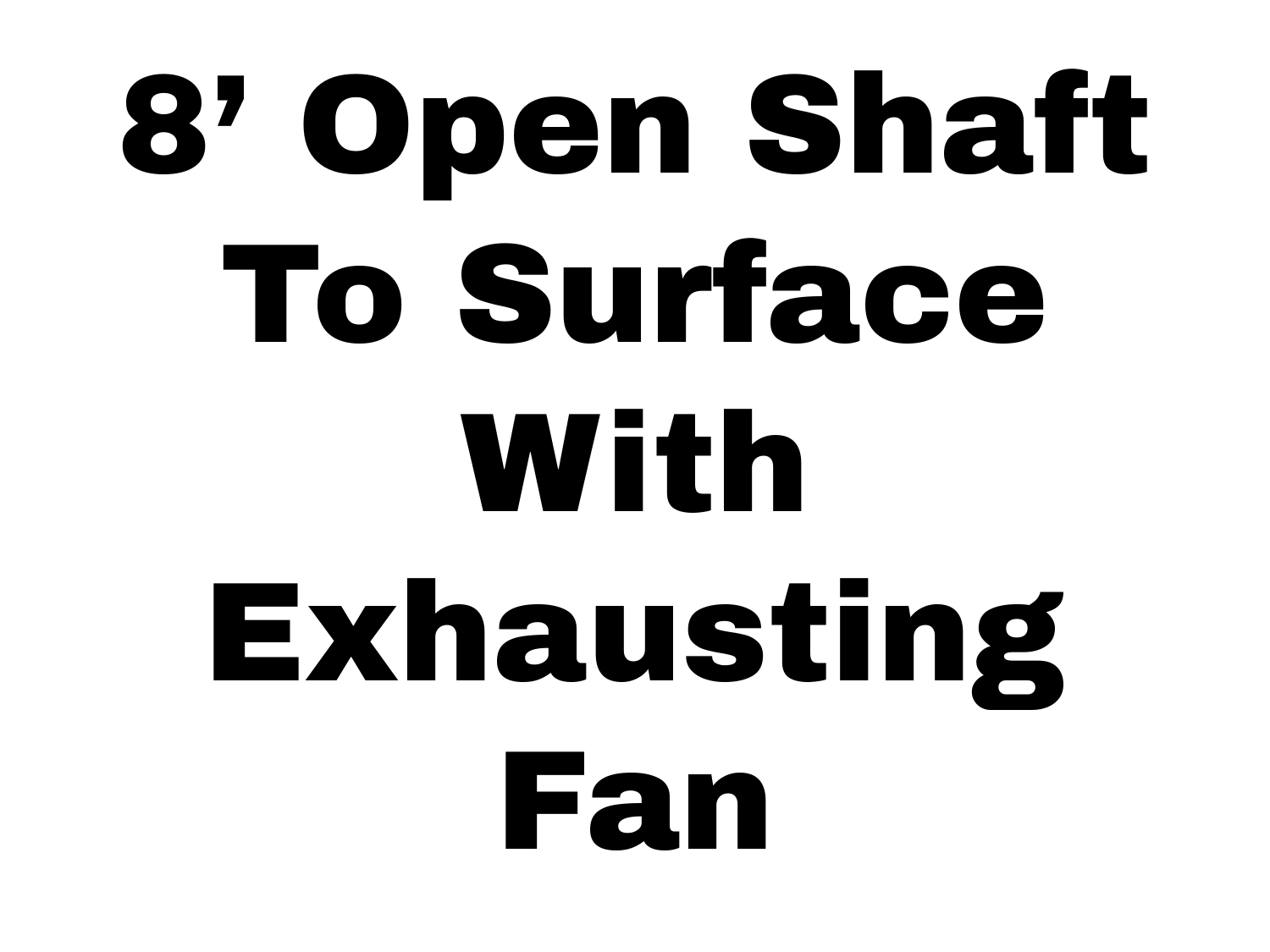

# 8’ Open Shaft To Surface With Exhausting Fan